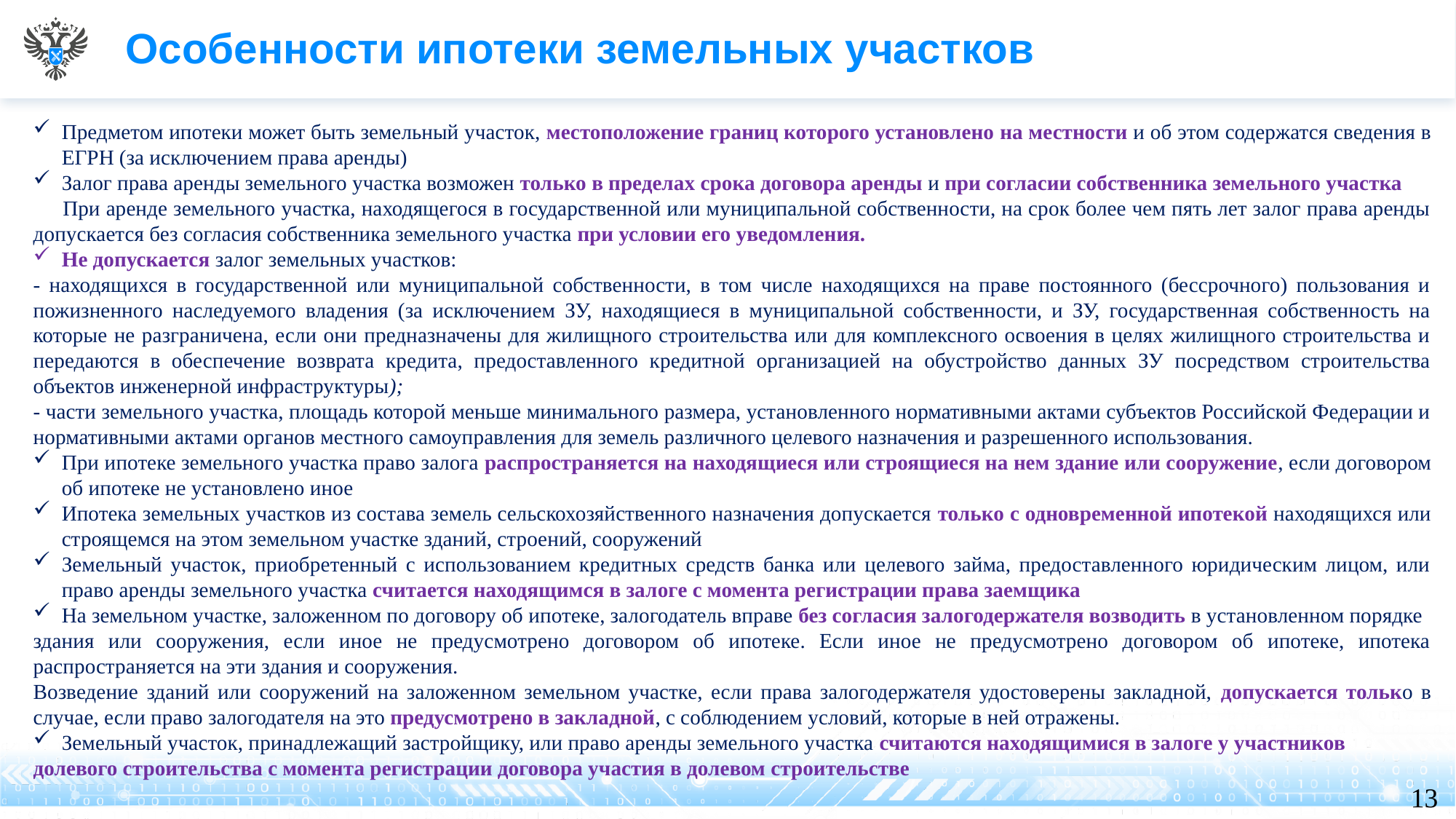

# Особенности ипотеки земельных участков
Предметом ипотеки может быть земельный участок, местоположение границ которого установлено на местности и об этом содержатся сведения в ЕГРН (за исключением права аренды)
Залог права аренды земельного участка возможен только в пределах срока договора аренды и при согласии собственника земельного участка
     При аренде земельного участка, находящегося в государственной или муниципальной собственности, на срок более чем пять лет залог права аренды допускается без согласия собственника земельного участка при условии его уведомления.
Не допускается залог земельных участков:
- находящихся в государственной или муниципальной собственности, в том числе находящихся на праве постоянного (бессрочного) пользования и пожизненного наследуемого владения (за исключением ЗУ, находящиеся в муниципальной собственности, и ЗУ, государственная собственность на которые не разграничена, если они предназначены для жилищного строительства или для комплексного освоения в целях жилищного строительства и передаются в обеспечение возврата кредита, предоставленного кредитной организацией на обустройство данных ЗУ посредством строительства объектов инженерной инфраструктуры);
- части земельного участка, площадь которой меньше минимального размера, установленного нормативными актами субъектов Российской Федерации и нормативными актами органов местного самоуправления для земель различного целевого назначения и разрешенного использования.
При ипотеке земельного участка право залога распространяется на находящиеся или строящиеся на нем здание или сооружение, если договором об ипотеке не установлено иное
Ипотека земельных участков из состава земель сельскохозяйственного назначения допускается только с одновременной ипотекой находящихся или строящемся на этом земельном участке зданий, строений, сооружений
Земельный участок, приобретенный с использованием кредитных средств банка или целевого займа, предоставленного юридическим лицом, или право аренды земельного участка считается находящимся в залоге с момента регистрации права заемщика
На земельном участке, заложенном по договору об ипотеке, залогодатель вправе без согласия залогодержателя возводить в установленном порядке
здания или сооружения, если иное не предусмотрено договором об ипотеке. Если иное не предусмотрено договором об ипотеке, ипотека распространяется на эти здания и сооружения.
Возведение зданий или сооружений на заложенном земельном участке, если права залогодержателя удостоверены закладной, допускается только в случае, если право залогодателя на это предусмотрено в закладной, с соблюдением условий, которые в ней отражены.
Земельный участок, принадлежащий застройщику, или право аренды земельного участка считаются находящимися в залоге у участников
долевого строительства с момента регистрации договора участия в долевом строительстве
13